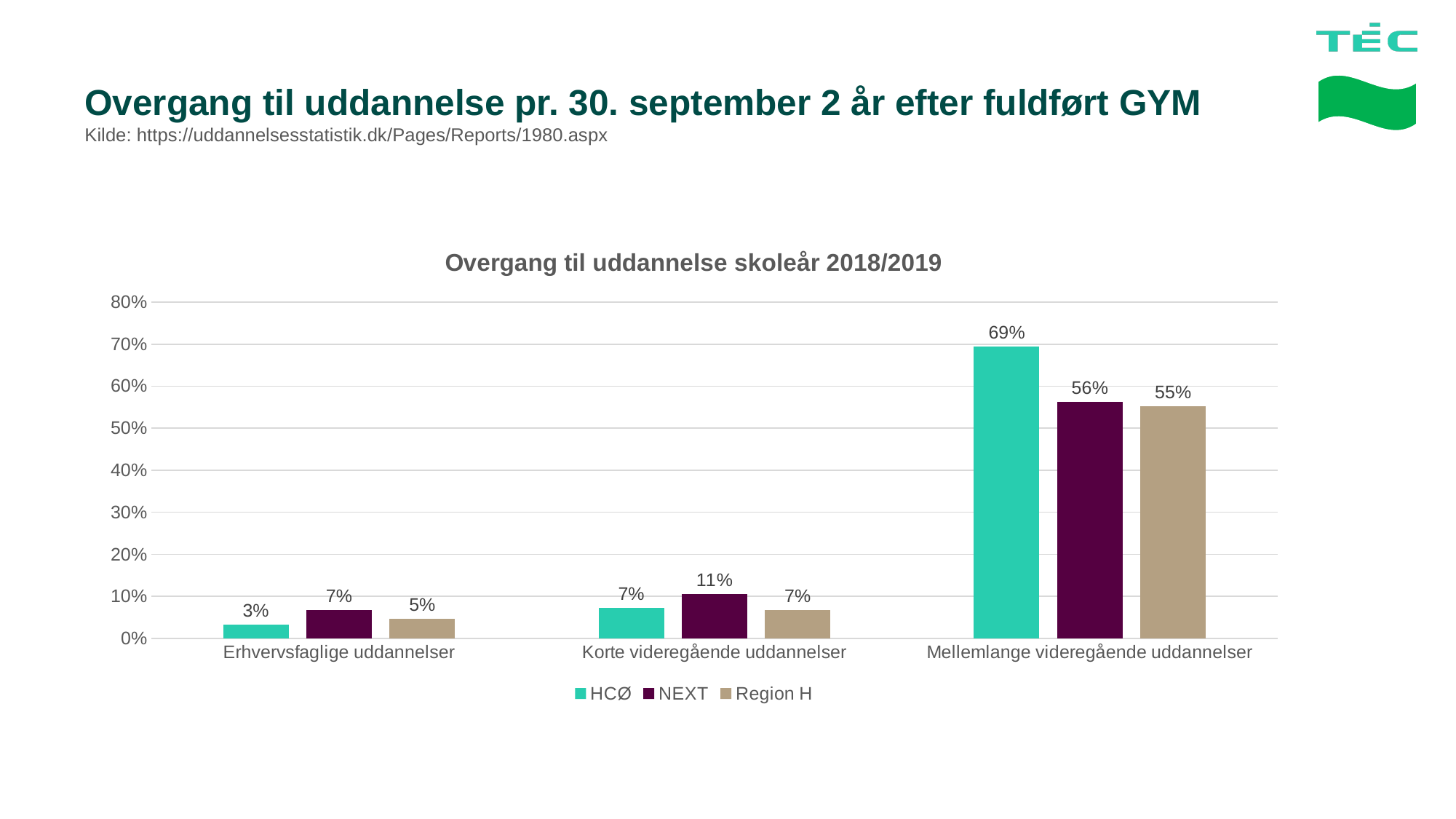

# Overgang til uddannelse pr. 30. september 2 år efter fuldført GYM Kilde: https://uddannelsesstatistik.dk/Pages/Reports/1980.aspx

### Chart: Overgang til uddannelse skoleår 2018/2019

| Category | HCØ | NEXT | Region H |
|---|---|---|---|
| Erhvervsfaglige uddannelser | 0.033 | 0.068 | 0.046 |
| Korte videregående uddannelser | 0.073 | 0.105 | 0.068 |
| Mellemlange videregående uddannelser | 0.694 | 0.563 | 0.553 |